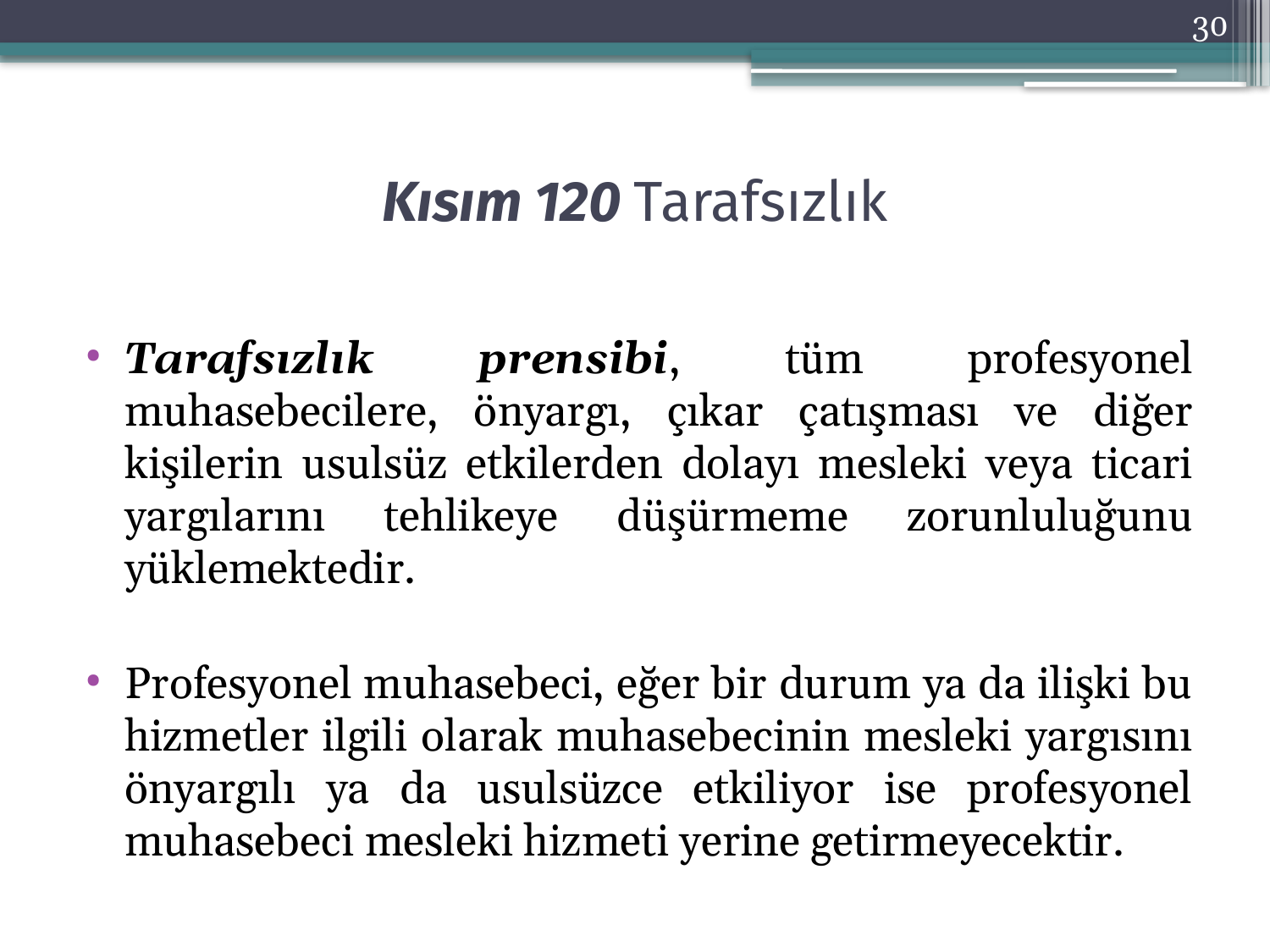

30
# Kısım 120 Tarafsızlık

Tarafsızlık prensibi, tüm profesyonel muhasebecilere, önyargı, çıkar çatışması ve diğer kişilerin usulsüz etkilerden dolayı mesleki veya ticari yargılarını tehlikeye düşürmeme zorunluluğunu yüklemektedir.

Profesyonel muhasebeci, eğer bir durum ya da ilişki bu hizmetler ilgili olarak muhasebecinin mesleki yargısını önyargılı ya da usulsüzce etkiliyor ise profesyonel muhasebeci mesleki hizmeti yerine getirmeyecektir.